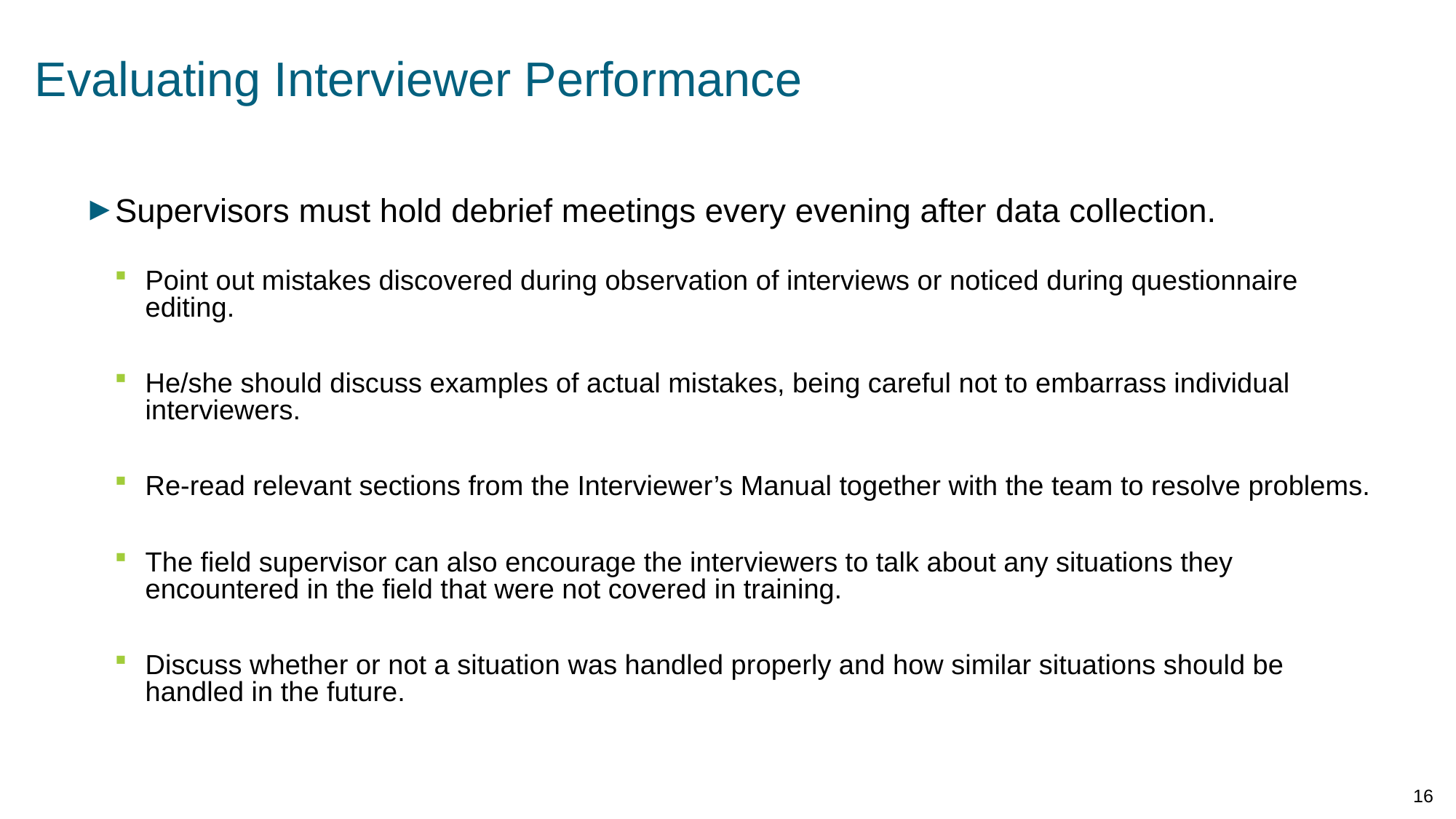

# Evaluating Interviewer Performance
Supervisors must hold debrief meetings every evening after data collection.

Point out mistakes discovered during observation of interviews or noticed during questionnaire editing.

He/she should discuss examples of actual mistakes, being careful not to embarrass individual interviewers.

Re-read relevant sections from the Interviewer’s Manual together with the team to resolve problems.

The field supervisor can also encourage the interviewers to talk about any situations they encountered in the field that were not covered in training.

Discuss whether or not a situation was handled properly and how similar situations should be handled in the future.